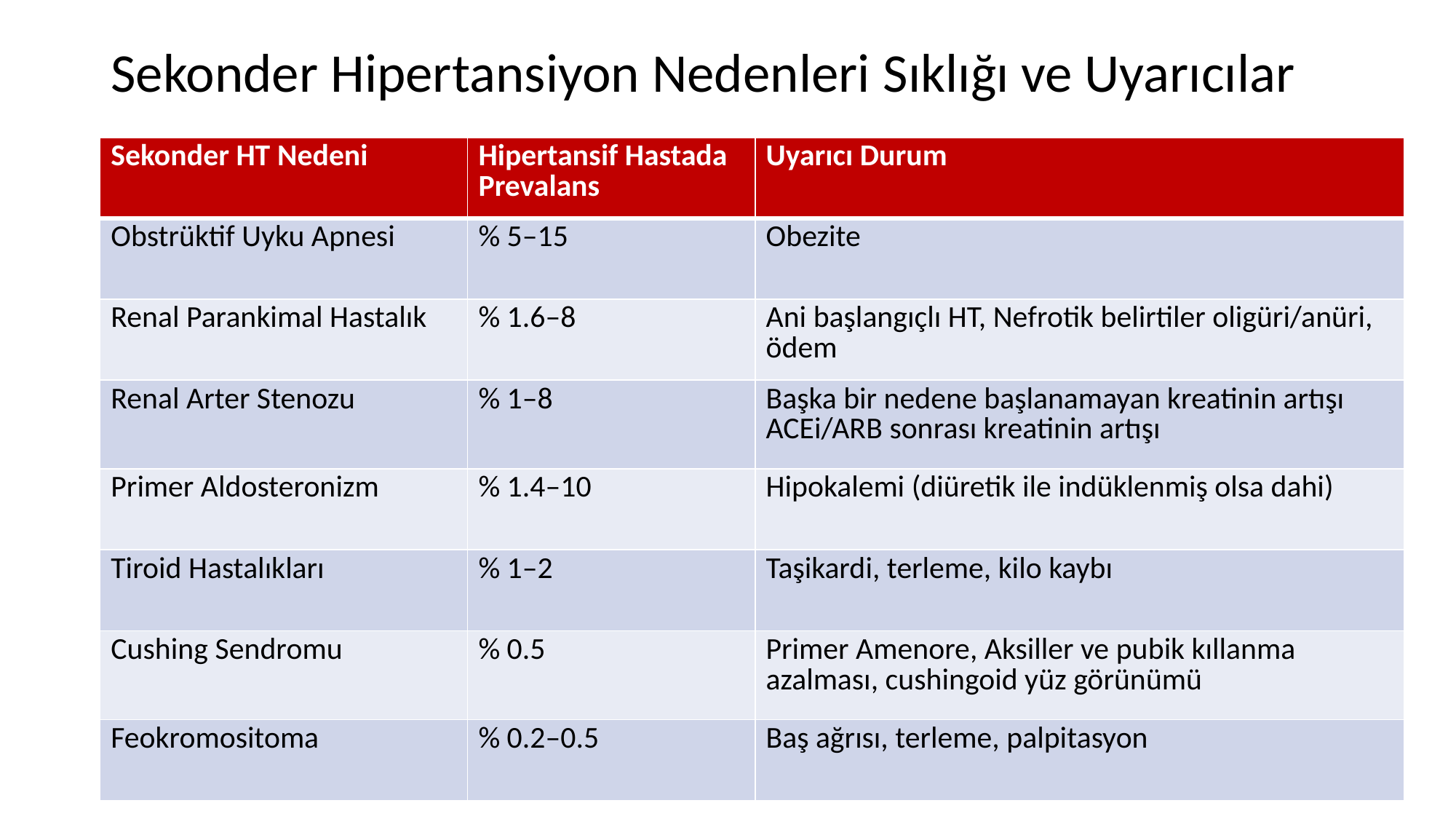

# Sekonder Hipertansiyon Nedenleri Sıklığı ve Uyarıcılar
| Sekonder HT Nedeni | Hipertansif Hastada Prevalans | Uyarıcı Durum |
| --- | --- | --- |
| Obstrüktif Uyku Apnesi | % 5–15 | Obezite |
| Renal Parankimal Hastalık | % 1.6–8 | Ani başlangıçlı HT, Nefrotik belirtiler oligüri/anüri, ödem |
| Renal Arter Stenozu | % 1–8 | Başka bir nedene başlanamayan kreatinin artışı ACEi/ARB sonrası kreatinin artışı |
| Primer Aldosteronizm | % 1.4–10 | Hipokalemi (diüretik ile indüklenmiş olsa dahi) |
| Tiroid Hastalıkları | % 1–2 | Taşikardi, terleme, kilo kaybı |
| Cushing Sendromu | % 0.5 | Primer Amenore, Aksiller ve pubik kıllanma azalması, cushingoid yüz görünümü |
| Feokromositoma | % 0.2–0.5 | Baş ağrısı, terleme, palpitasyon |